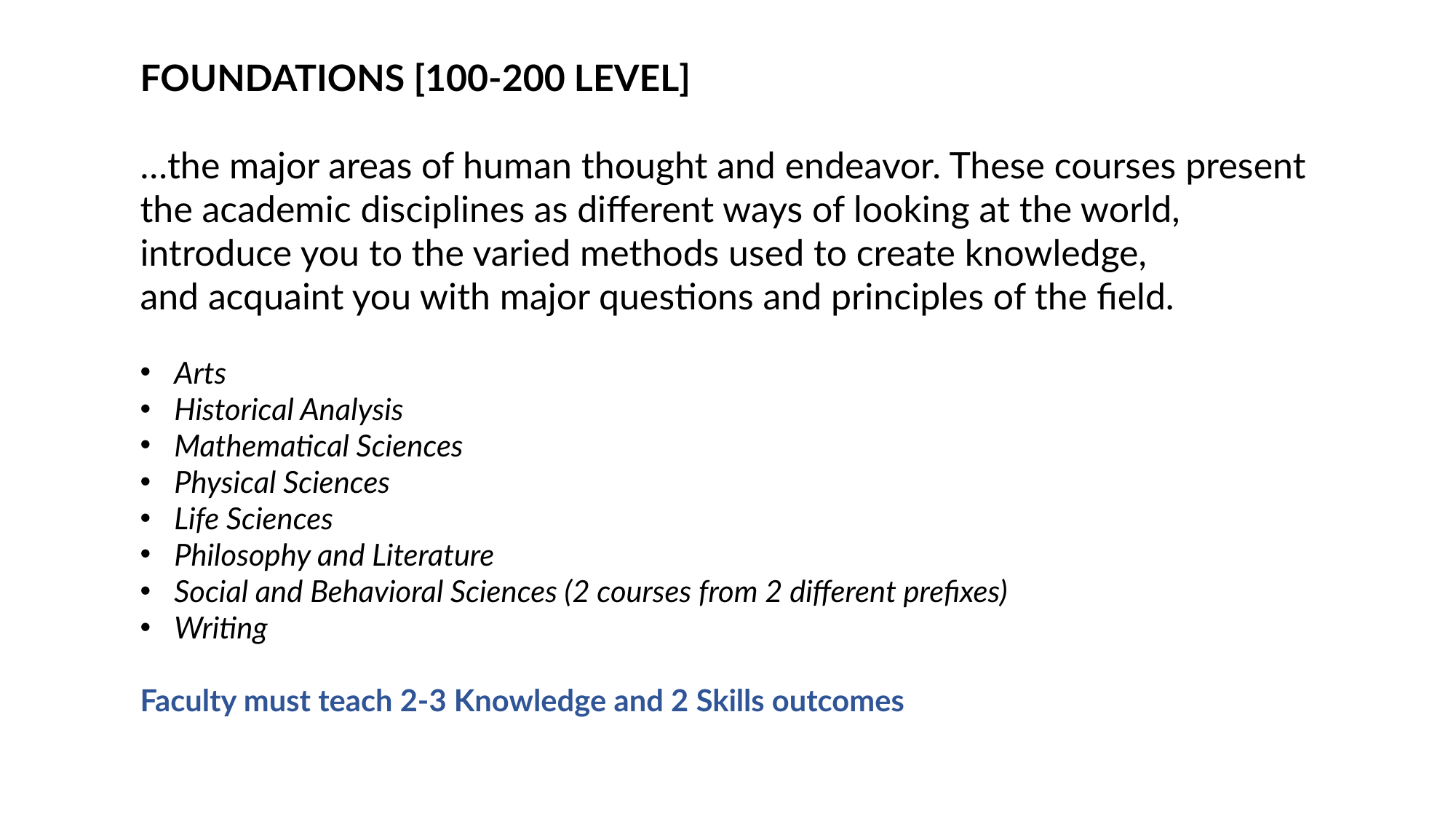

FOUNDATIONS [100-200 Level]

…the major areas of human thought and endeavor. These courses present the academic disciplines as different ways of looking at the world, introduce you to the varied methods used to create knowledge, and acquaint you with major questions and principles of the field.

Arts
Historical Analysis
Mathematical Sciences
Physical Sciences
Life Sciences
Philosophy and Literature
Social and Behavioral Sciences (2 courses from 2 different prefixes)
Writing

Faculty must teach 2-3 Knowledge and 2 Skills outcomes